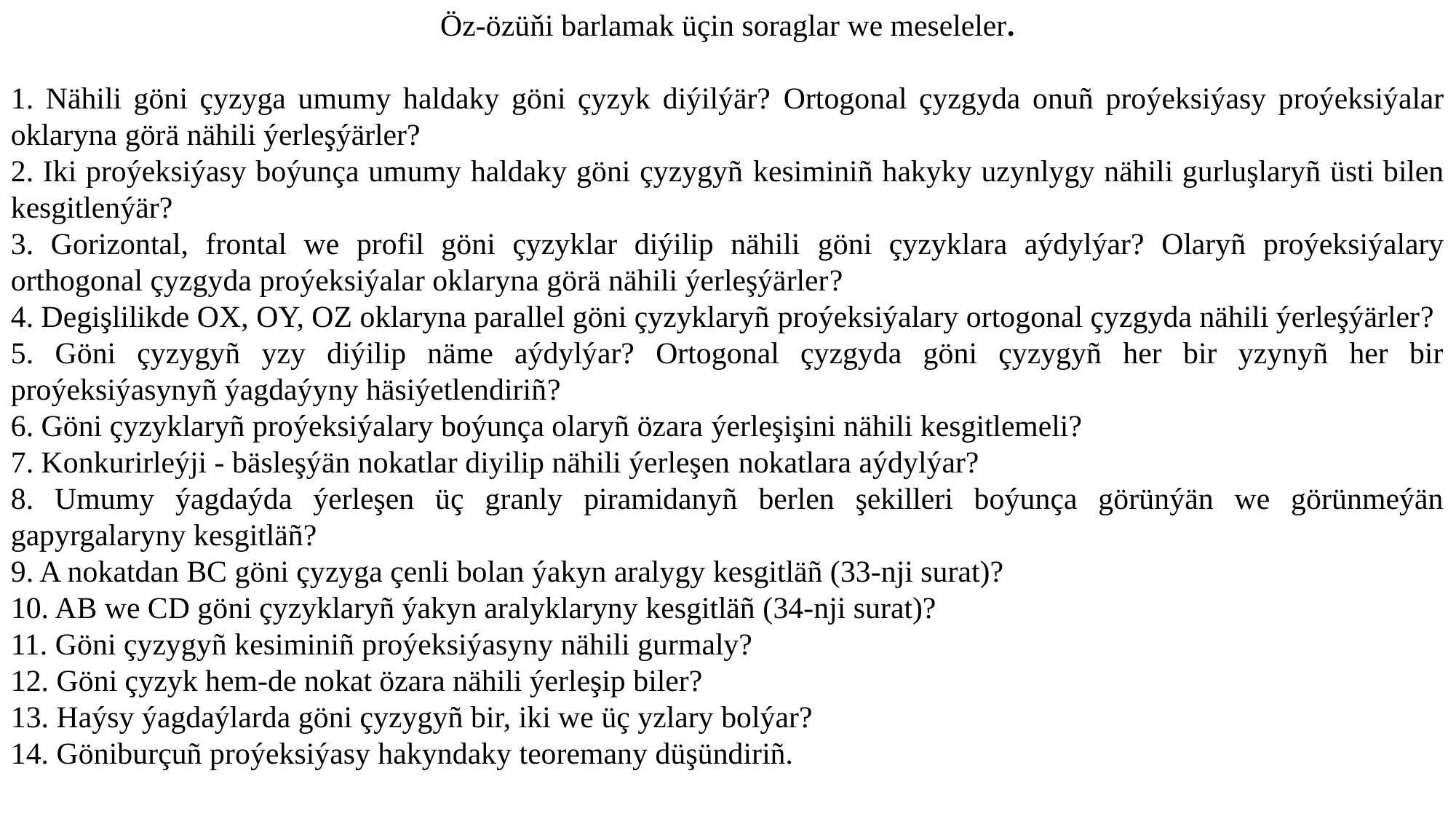

Öz-özüňi barlamak üçin soraglar we meseleler.

1. Nähili göni çyzyga umumy haldaky göni çyzyk diýilýär? Ortogonal çyzgyda onuñ proýeksiýasy proýeksiýalar oklaryna görä nähili ýerleşýärler?
2. Iki proýeksiýasy boýunça umumy haldaky göni çyzygyñ kesiminiñ hakyky uzynlygy nähili gurluşlaryñ üsti bilen kesgitlenýär?
3. Gorizontal, frontal we profil göni çyzyklar diýilip nähili göni çyzyklara aýdylýar? Olaryñ proýeksiýalary orthogonal çyzgyda proýeksiýalar oklaryna görä nähili ýerleşýärler?
4. Degişlilikde OX, OY, OZ oklaryna parallel göni çyzyklaryñ proýeksiýalary ortogonal çyzgyda nähili ýerleşýärler?
5. Göni çyzygyñ yzy diýilip näme aýdylýar? Ortogonal çyzgyda göni çyzygyñ her bir yzynyñ her bir proýeksiýasynyñ ýagdaýyny häsiýetlendiriñ?
6. Göni çyzyklaryñ proýeksiýalary boýunça olaryñ özara ýerleşişini nähili kesgitlemeli?
7. Konkurirleýji - bäsleşýän nokatlar diyilip nähili ýerleşen nokatlara aýdylýar?
8. Umumy ýagdaýda ýerleşen üç granly piramidanyñ berlen şekilleri boýunça görünýän we görünmeýän gapyrgalaryny kesgitläñ?
9. A nokatdan BC göni çyzyga çenli bolan ýakyn aralygy kesgitläñ (33-nji surat)?
10. AB we CD göni çyzyklaryñ ýakyn aralyklaryny kesgitläñ (34-nji surat)?
11. Göni çyzygyñ kesiminiñ proýeksiýasyny nähili gurmaly?
12. Göni çyzyk hem-de nokat özara nähili ýerleşip biler?
13. Haýsy ýagdaýlarda göni çyzygyñ bir, iki we üç yzlary bolýar?
14. Göniburçuñ proýeksiýasy hakyndaky teoremany düşündiriñ.